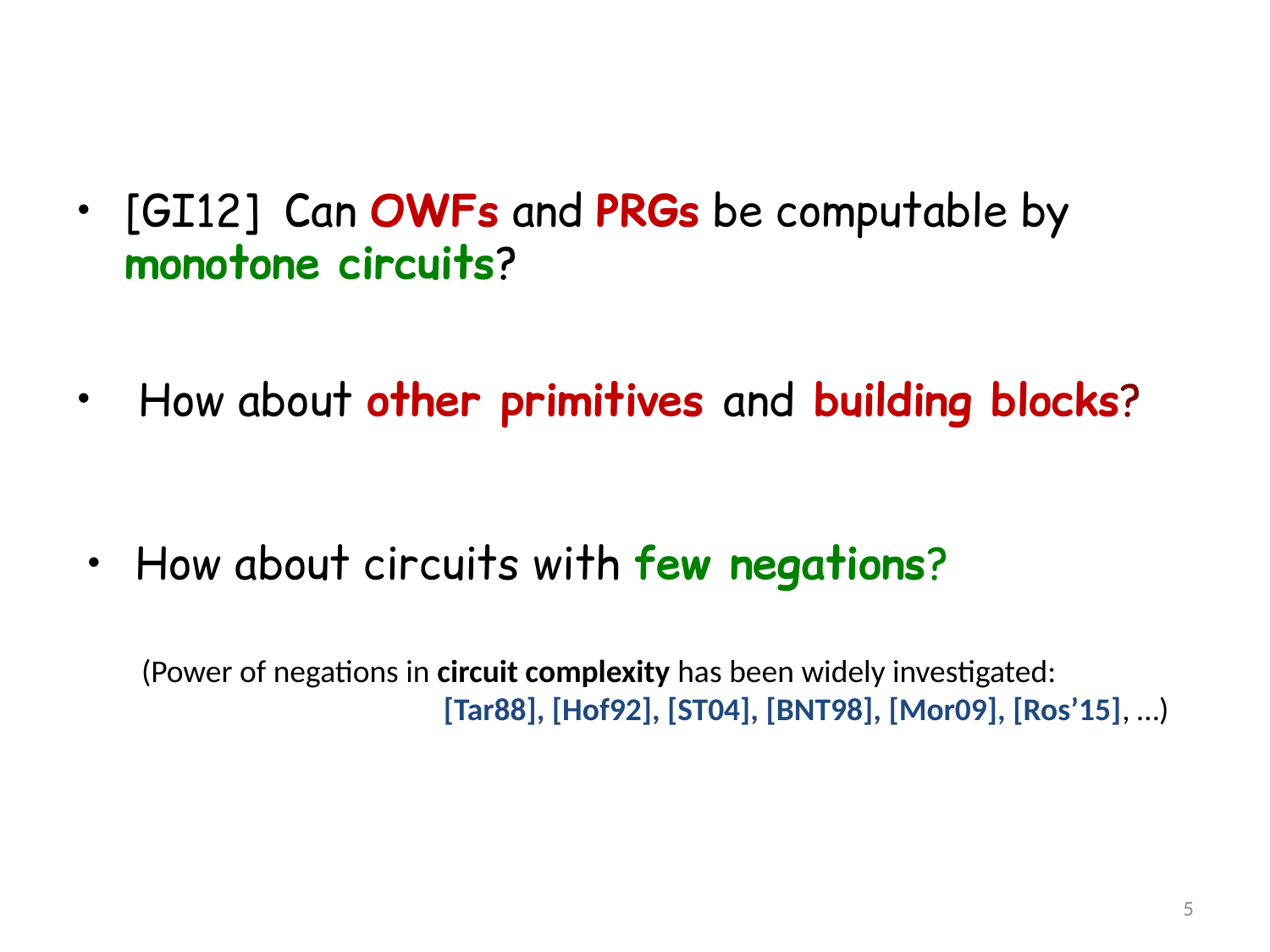

[GI12]  Can OWFs and PRGs be computable by monotone circuits?
 How about other primitives and building blocks?
How about circuits with few negations?
(Power of negations in circuit complexity has been widely investigated:
                                          [Tar88], [Hof92], [ST04], [BNT98], [Mor09], [Ros’15], …)
5